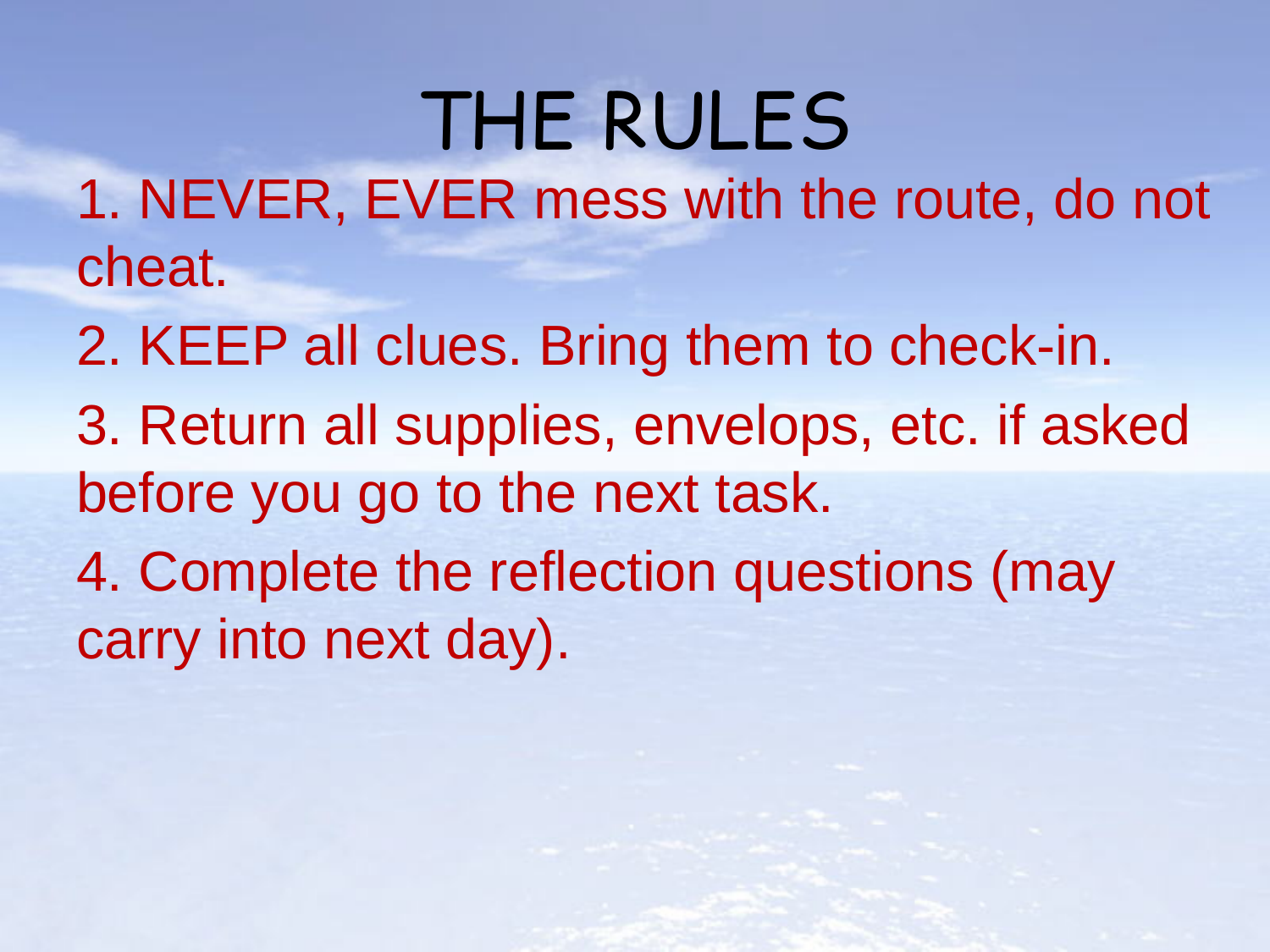

# THE RULES
1. NEVER, EVER mess with the route, do not cheat.
2. KEEP all clues. Bring them to check-in.
3. Return all supplies, envelops, etc. if asked before you go to the next task.
4. Complete the reflection questions (may carry into next day).